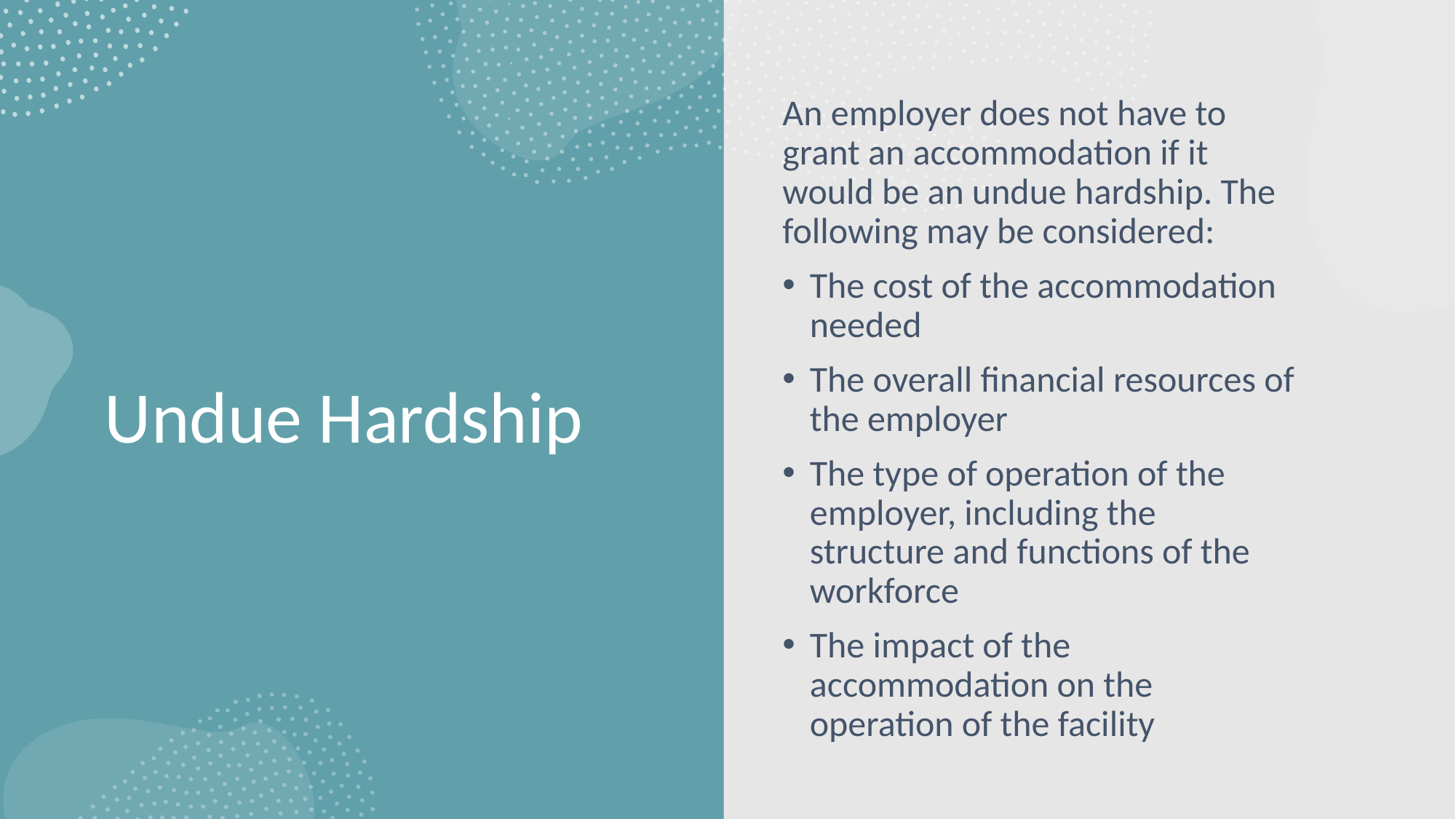

An employer does not have to grant an accommodation if it would be an undue hardship. The following may be considered:
The cost of the accommodation needed
The overall financial resources of the employer
The type of operation of the employer, including the structure and functions of the workforce
The impact of the accommodation on the operation of the facility
# Undue Hardship